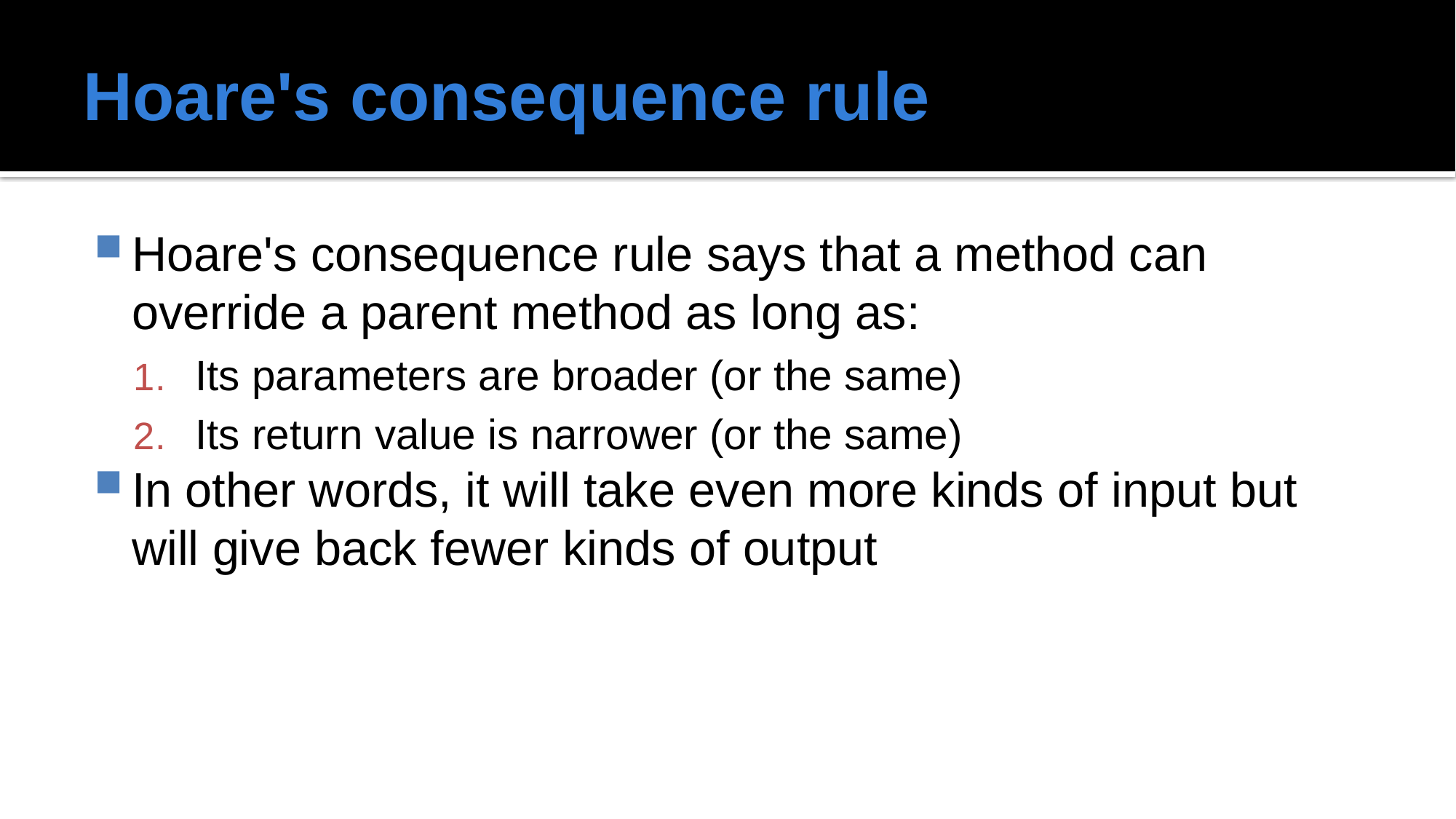

# Hoare's consequence rule
Hoare's consequence rule says that a method can override a parent method as long as:
Its parameters are broader (or the same)
Its return value is narrower (or the same)
In other words, it will take even more kinds of input but will give back fewer kinds of output